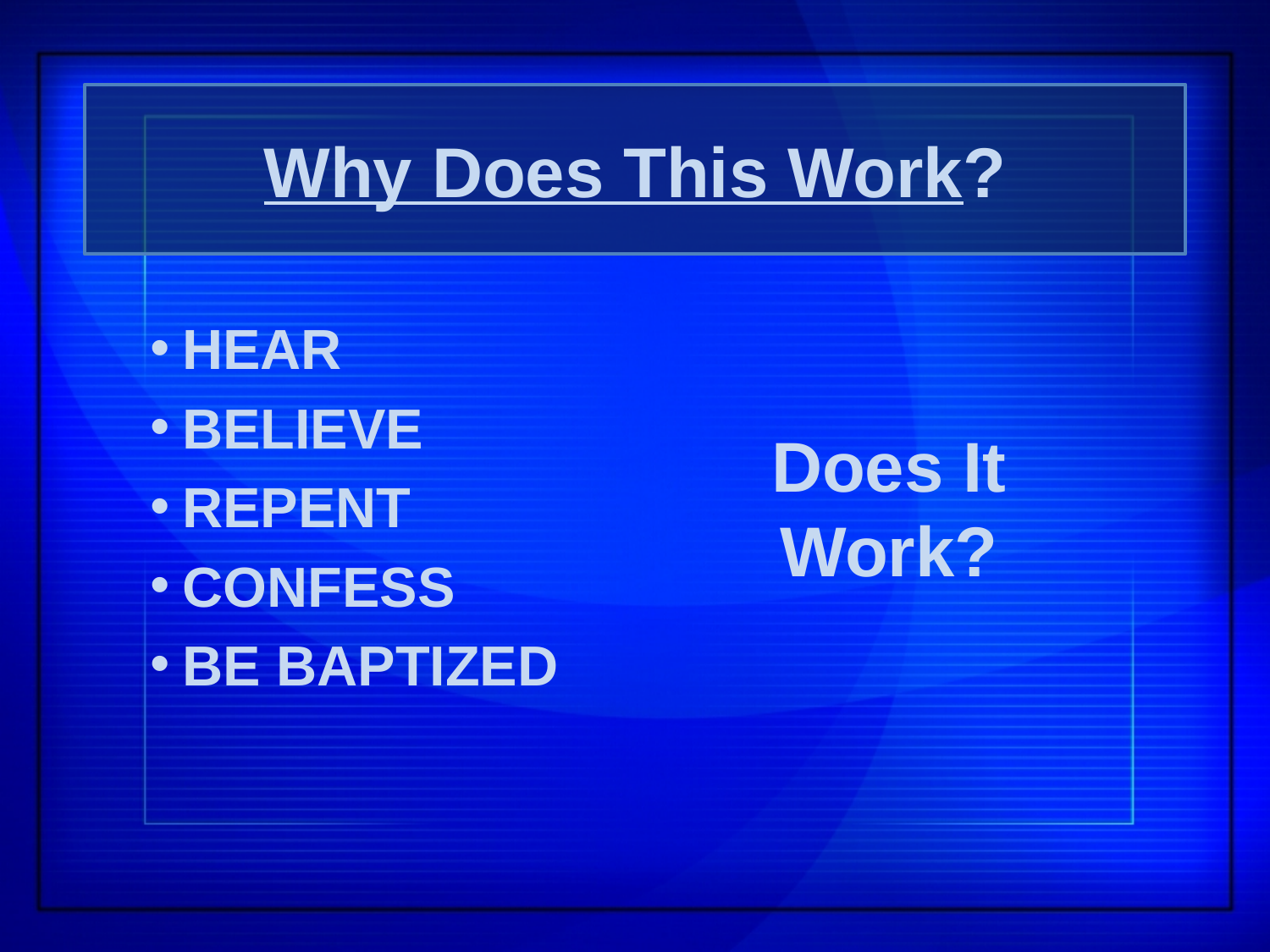

# Why Does This Work?
Hear
Believe
Repent
Confess
Be Baptized
Does It Work?